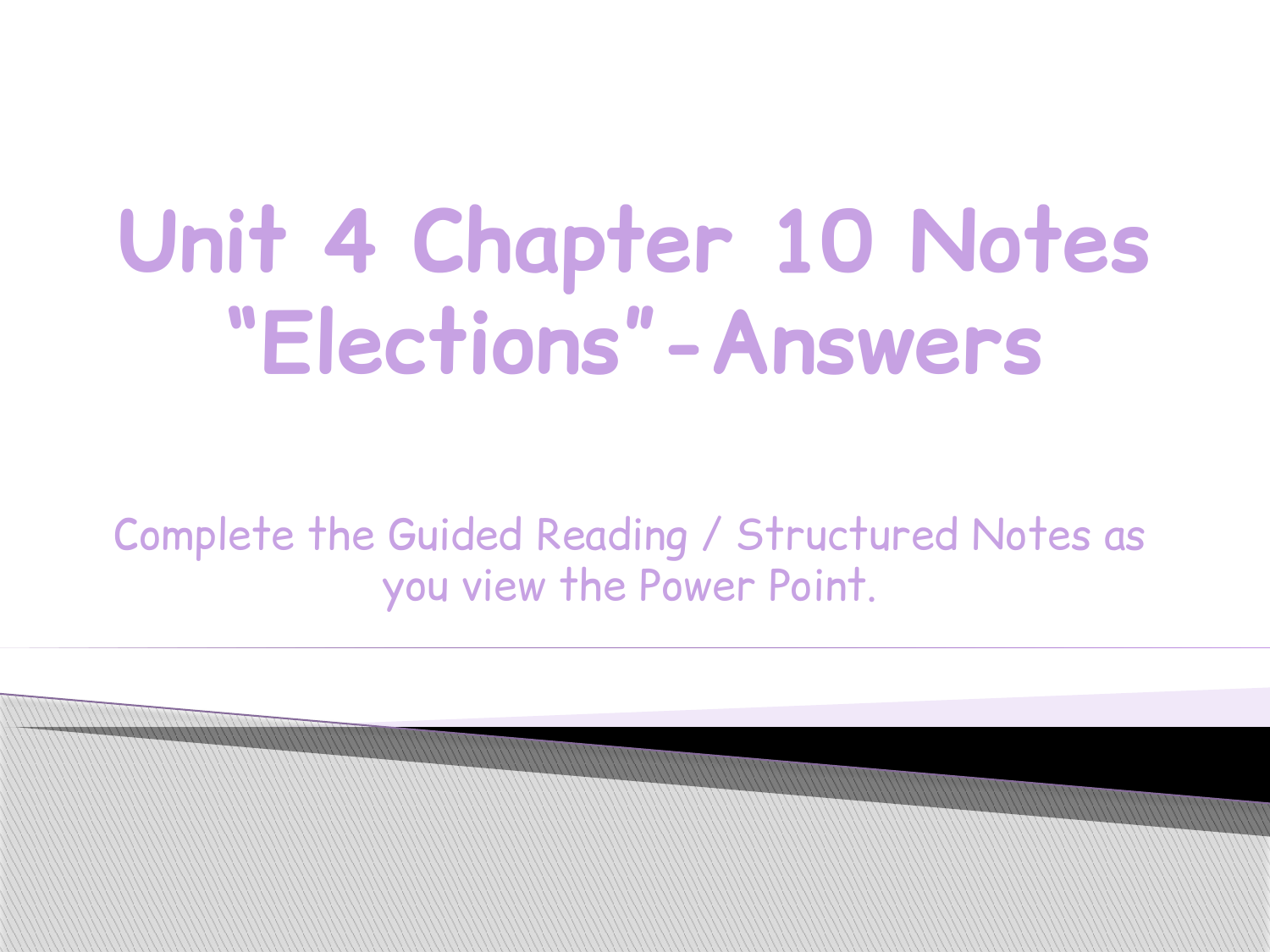

# Unit 4 Chapter 10 Notes “Elections”-Answers
Complete the Guided Reading / Structured Notes as you view the Power Point.